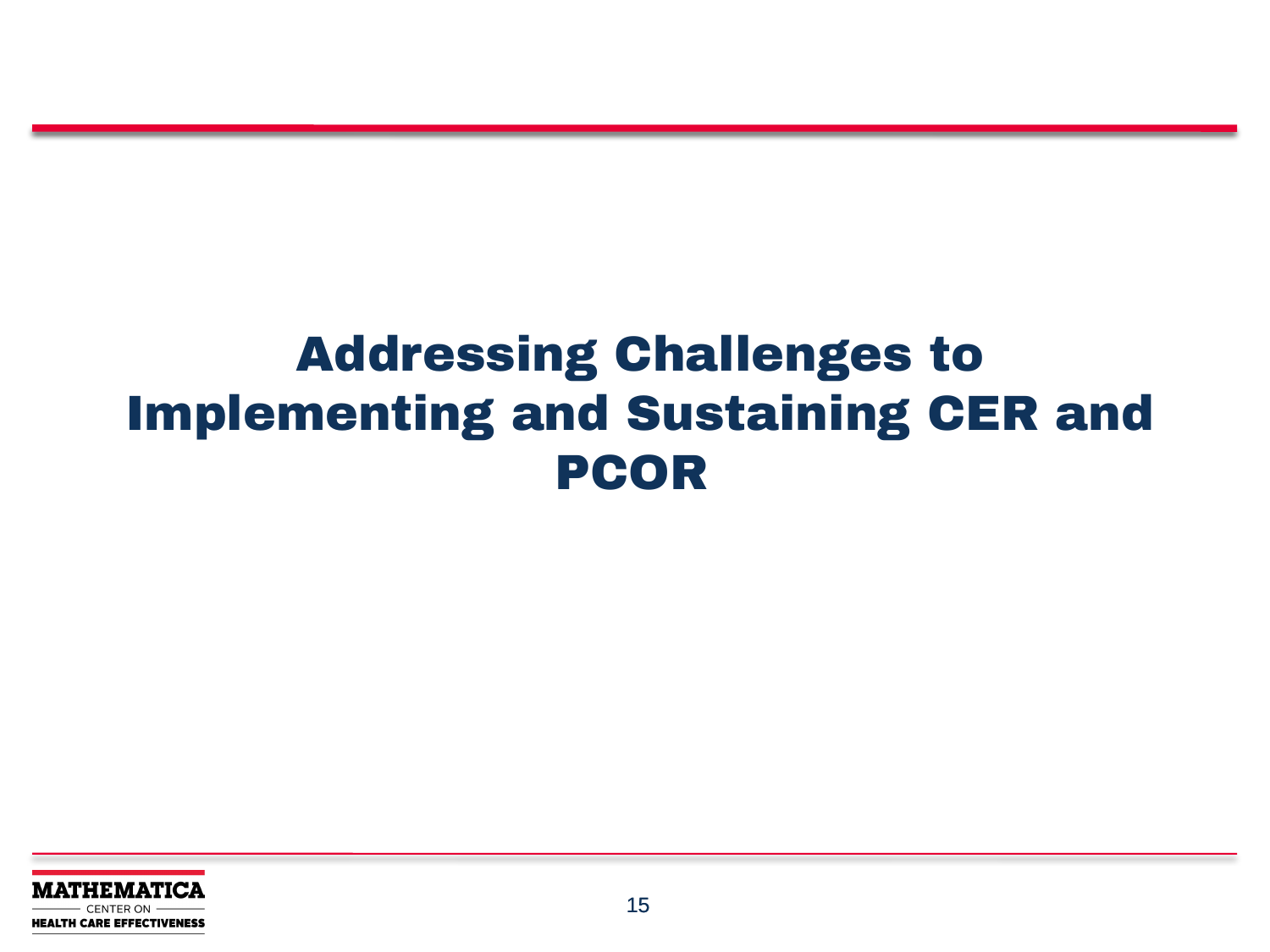

Addressing Challenges to Implementing and Sustaining CER and PCOR